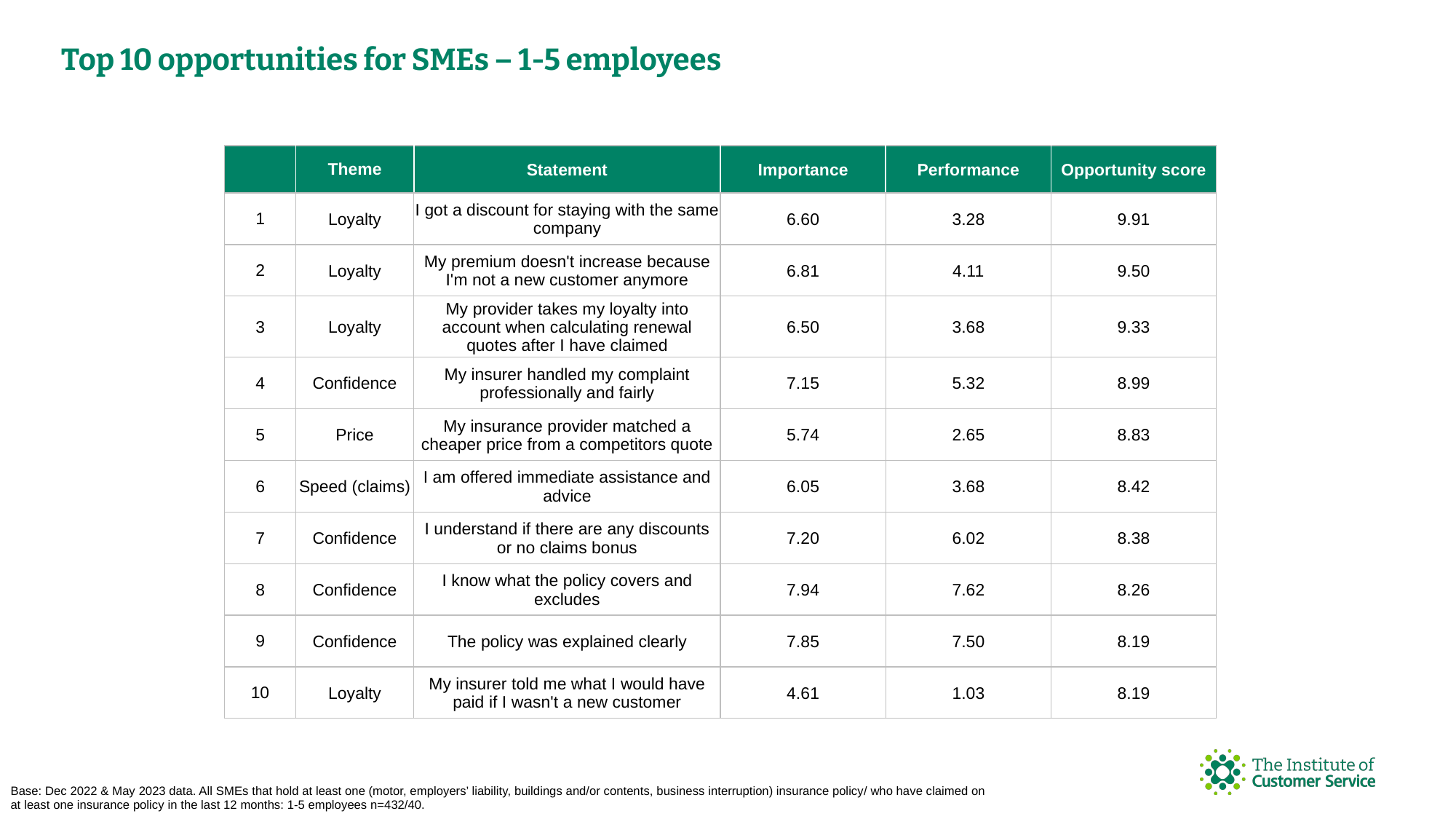

Top 10 opportunities for SMEs – 1-5 employees
|  | Theme | Statement | Importance | Performance | Opportunity score |
| --- | --- | --- | --- | --- | --- |
| 1 | Loyalty | I got a discount for staying with the same company | 6.60 | 3.28 | 9.91 |
| 2 | Loyalty | My premium doesn't increase because I'm not a new customer anymore | 6.81 | 4.11 | 9.50 |
| 3 | Loyalty | My provider takes my loyalty into account when calculating renewal quotes after I have claimed | 6.50 | 3.68 | 9.33 |
| 4 | Confidence | My insurer handled my complaint professionally and fairly | 7.15 | 5.32 | 8.99 |
| 5 | Price | My insurance provider matched a cheaper price from a competitors quote | 5.74 | 2.65 | 8.83 |
| 6 | Speed (claims) | I am offered immediate assistance and advice | 6.05 | 3.68 | 8.42 |
| 7 | Confidence | I understand if there are any discounts or no claims bonus | 7.20 | 6.02 | 8.38 |
| 8 | Confidence | I know what the policy covers and excludes | 7.94 | 7.62 | 8.26 |
| 9 | Confidence | The policy was explained clearly | 7.85 | 7.50 | 8.19 |
| 10 | Loyalty | My insurer told me what I would have paid if I wasn't a new customer | 4.61 | 1.03 | 8.19 |
Base: Dec 2022 & May 2023 data. All SMEs that hold at least one (motor, employers’ liability, buildings and/or contents, business interruption) insurance policy/ who have claimed on at least one insurance policy in the last 12 months: 1-5 employees n=432/40.